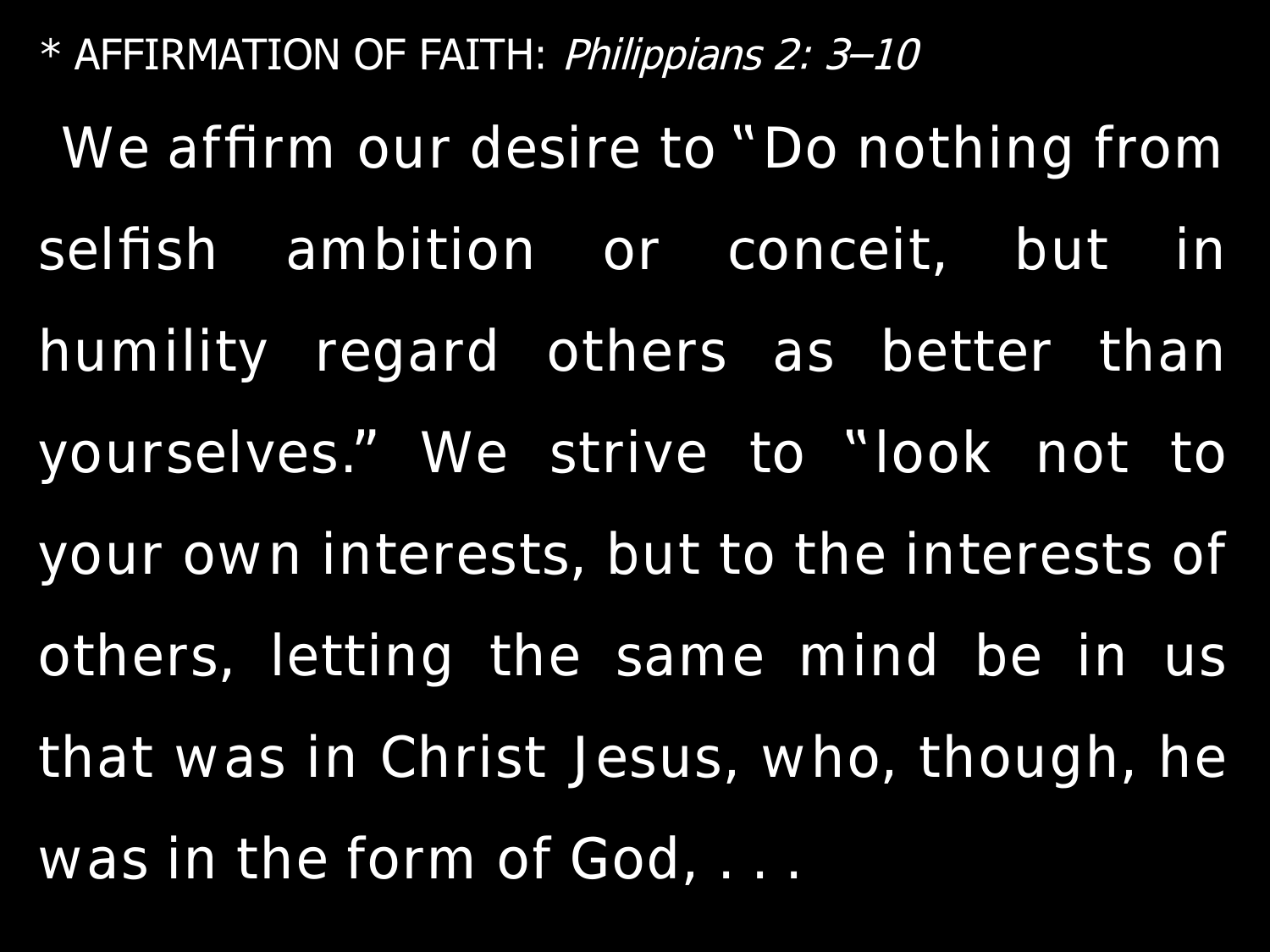

* AFFIRMATION OF FAITH: Philippians 2: 3–10
We affirm our desire to “Do nothing from selfish ambition or conceit, but in humility regard others as better than yourselves.” We strive to “look not to your own interests, but to the interests of others, letting the same mind be in us that was in Christ Jesus, who, though, he was in the form of God, . . .